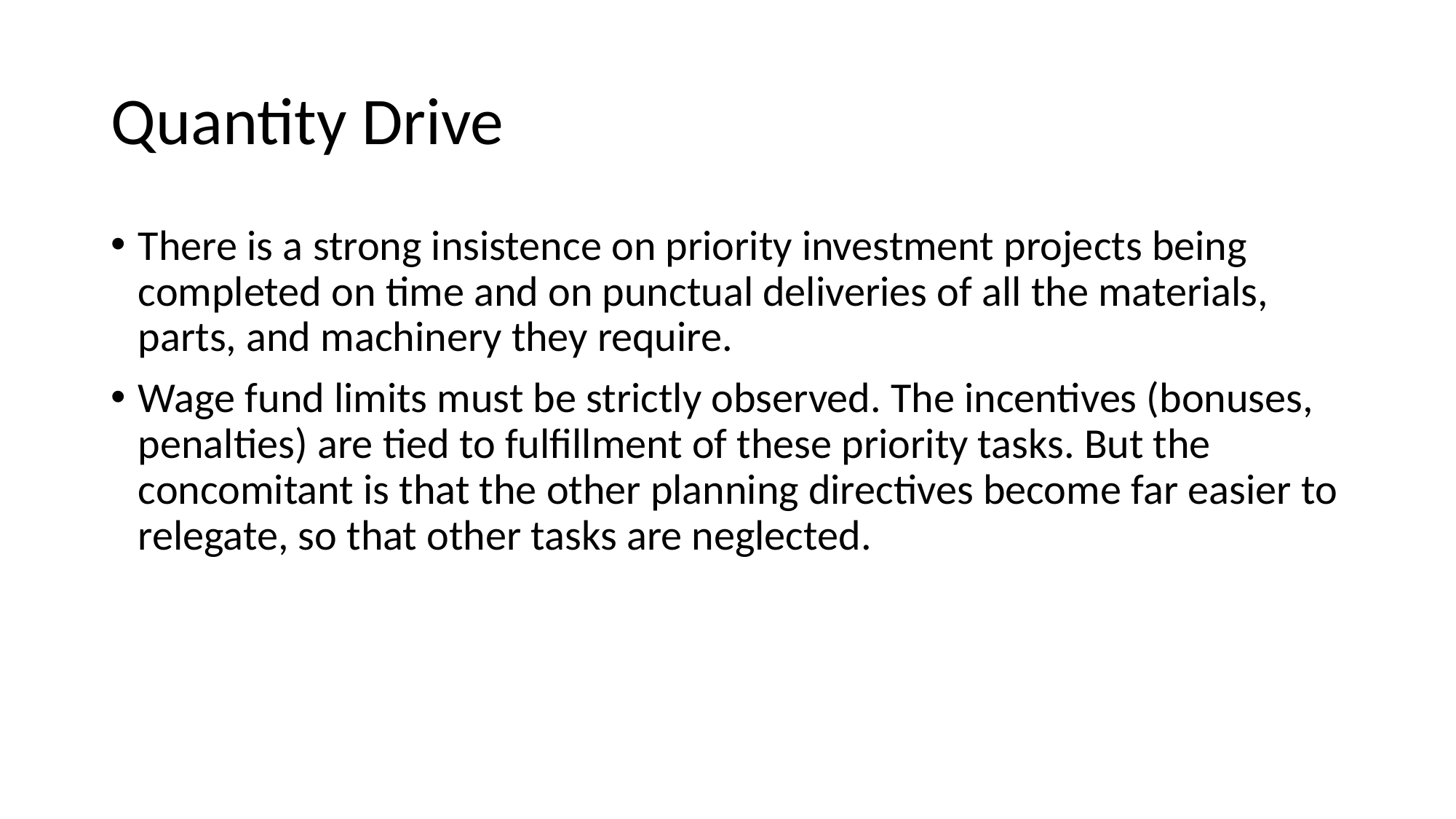

# Quantity Drive
There is a strong insistence on priority investment projects being completed on time and on punctual deliveries of all the materials, parts, and machinery they require.
Wage fund limits must be strictly observed. The incentives (bonuses, penalties) are tied to fulfillment of these priority tasks. But the concomitant is that the other planning directives become far easier to relegate, so that other tasks are neglected.